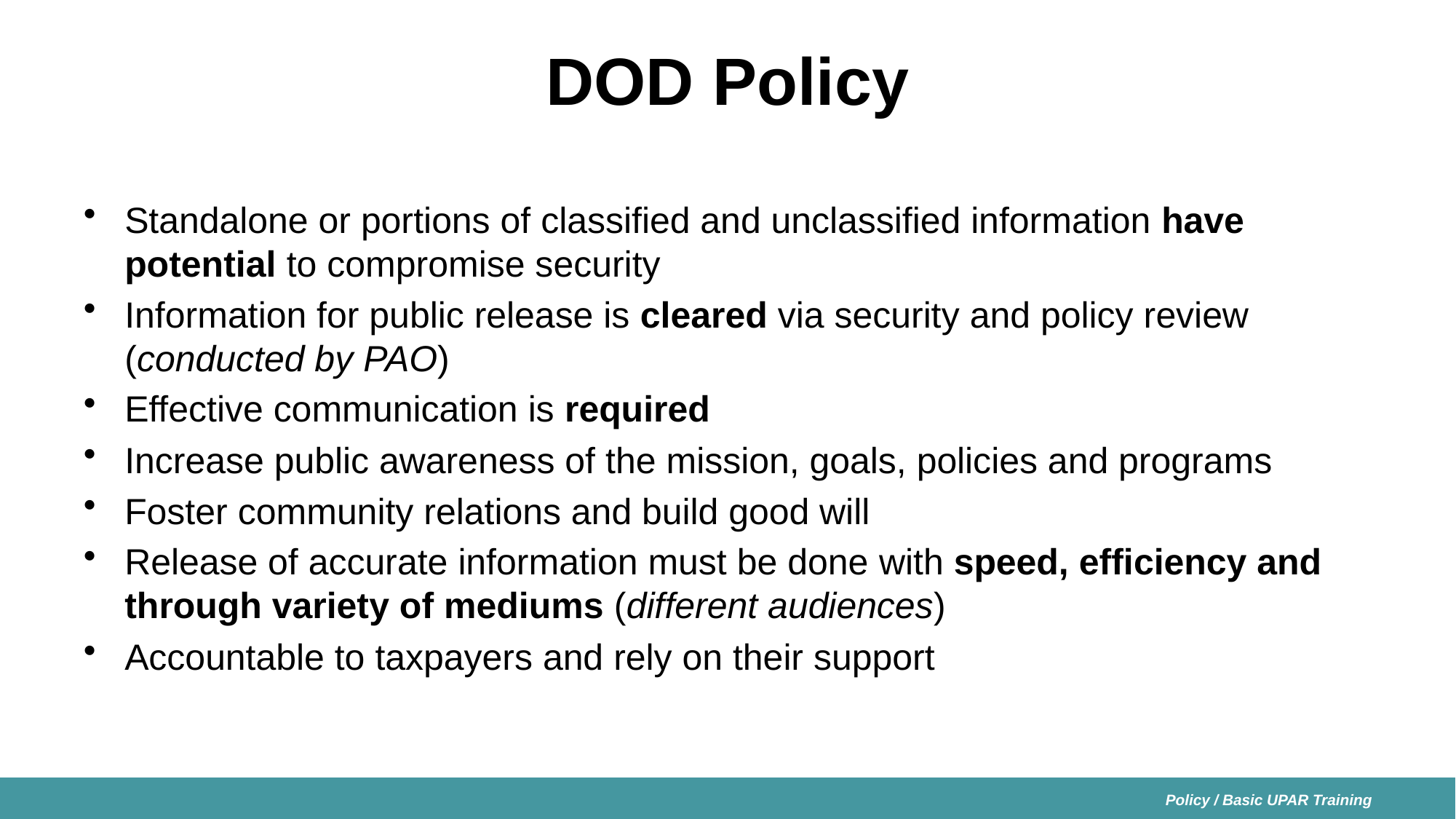

# DOD Policy
Standalone or portions of classified and unclassified information have potential to compromise security
Information for public release is cleared via security and policy review (conducted by PAO)
Effective communication is required
Increase public awareness of the mission, goals, policies and programs
Foster community relations and build good will
Release of accurate information must be done with speed, efficiency and through variety of mediums (different audiences)
Accountable to taxpayers and rely on their support

Policy / Basic UPAR Training